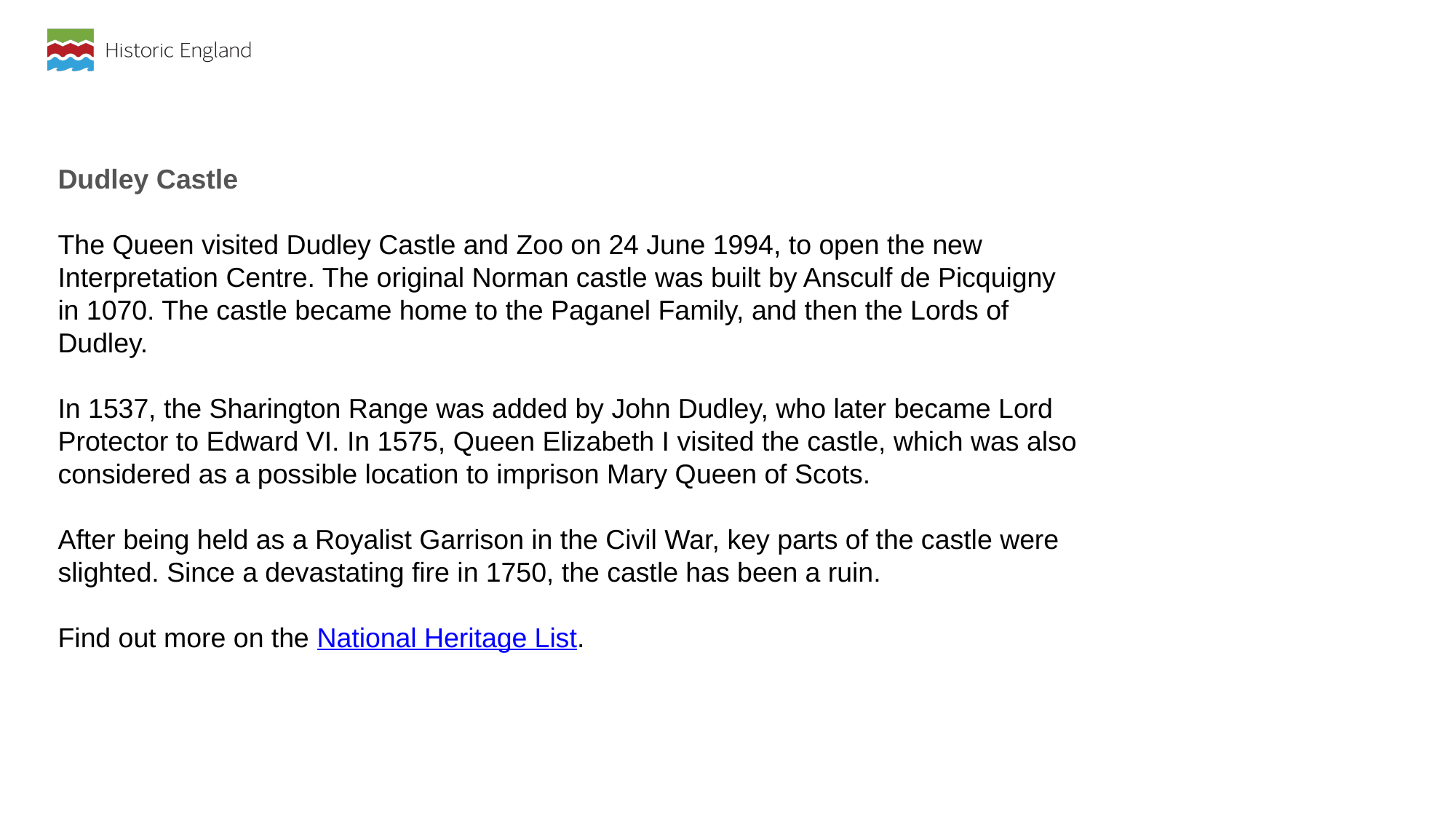

Dudley Castle

The Queen visited Dudley Castle and Zoo on 24 June 1994, to open the new Interpretation Centre. The original Norman castle was built by Ansculf de Picquigny in 1070. The castle became home to the Paganel Family, and then the Lords of Dudley.

In 1537, the Sharington Range was added by John Dudley, who later became Lord Protector to Edward VI. In 1575, Queen Elizabeth I visited the castle, which was also considered as a possible location to imprison Mary Queen of Scots.

After being held as a Royalist Garrison in the Civil War, key parts of the castle were slighted. Since a devastating fire in 1750, the castle has been a ruin.

Find out more on the National Heritage List.